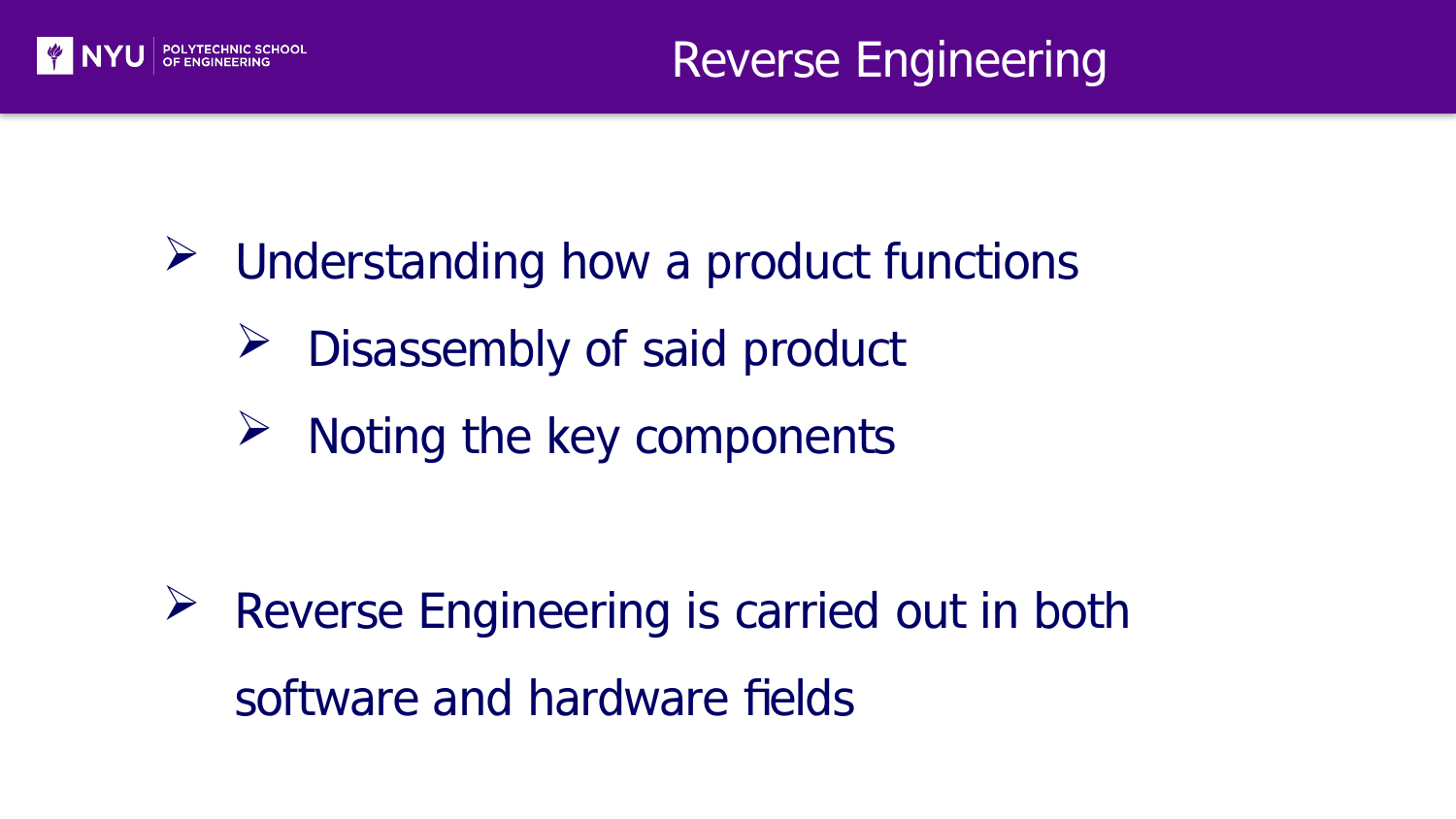

Reverse Engineering
Understanding how a product functions
Disassembly of said product
Noting the key components

Reverse Engineering is carried out in both software and hardware fields